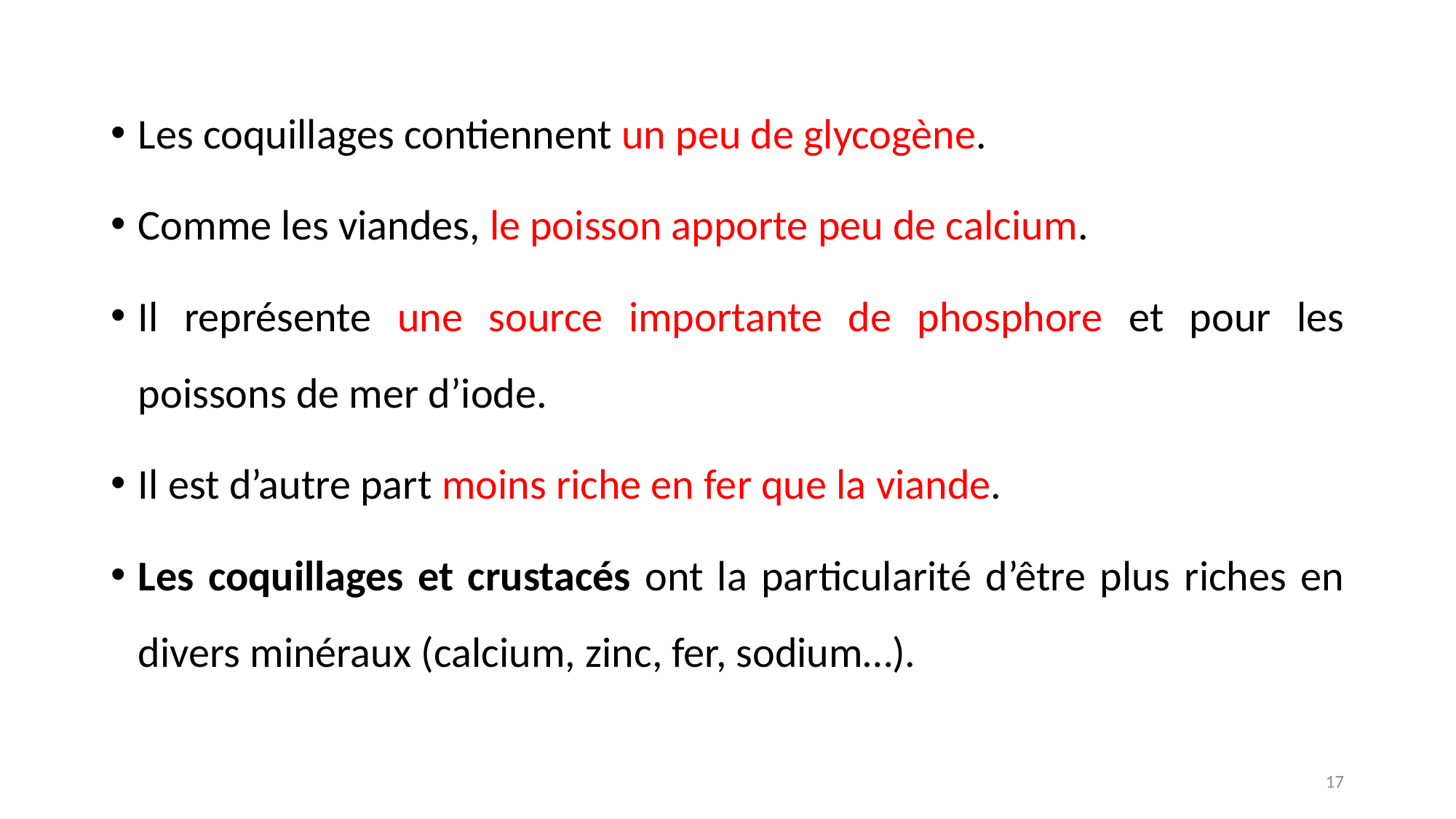

Les coquillages contiennent un peu de glycogène.
Comme les viandes, le poisson apporte peu de calcium.
Il représente une source importante de phosphore et pour les poissons de mer d’iode.
Il est d’autre part moins riche en fer que la viande.
Les coquillages et crustacés ont la particularité d’être plus riches en divers minéraux (calcium, zinc, fer, sodium…).
17